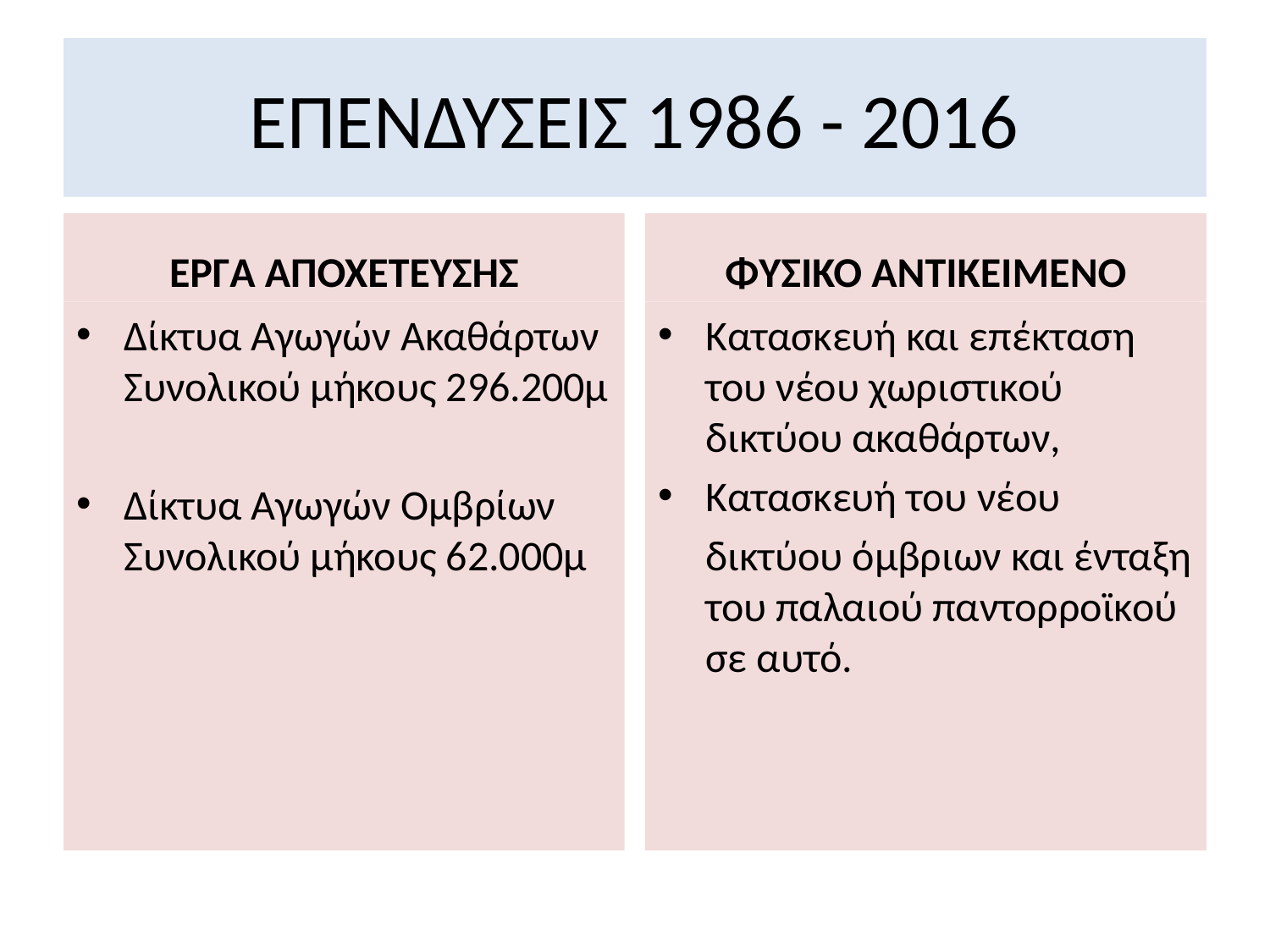

# ΕΠΕΝΔΥΣΕΙΣ 1986 - 2016
ΕΡΓΑ ΑΠΟΧΕΤΕΥΣΗΣ
ΦΥΣΙΚΟ ΑΝΤΙΚΕΙΜΕΝΟ
Δίκτυα Αγωγών Ακαθάρτων Συνολικού μήκους 296.200μ

Δίκτυα Αγωγών Ομβρίων Συνολικού μήκους 62.000μ

Κατασκευή και επέκταση του νέου χωριστικού δικτύου ακαθάρτων,
Κατασκευή του νέου
	δικτύου όμβριων και ένταξη του παλαιού παντορροϊκού σε αυτό.